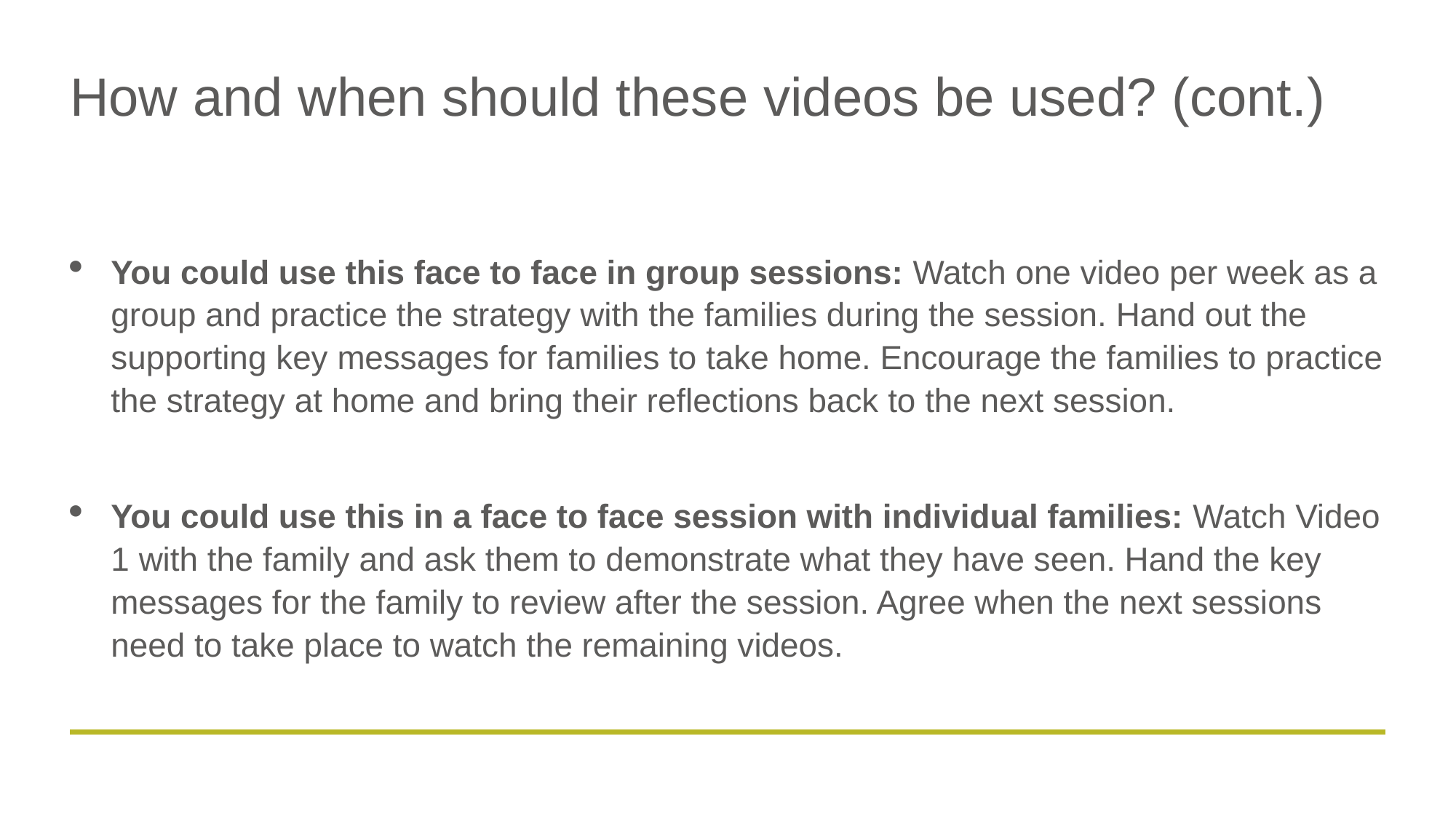

# How and when should these videos be used? (cont.)
You could use this face to face in group sessions: Watch one video per week as a group and practice the strategy with the families during the session. Hand out the supporting key messages for families to take home. Encourage the families to practice the strategy at home and bring their reflections back to the next session.

You could use this in a face to face session with individual families: Watch Video 1 with the family and ask them to demonstrate what they have seen. Hand the key messages for the family to review after the session. Agree when the next sessions need to take place to watch the remaining videos.